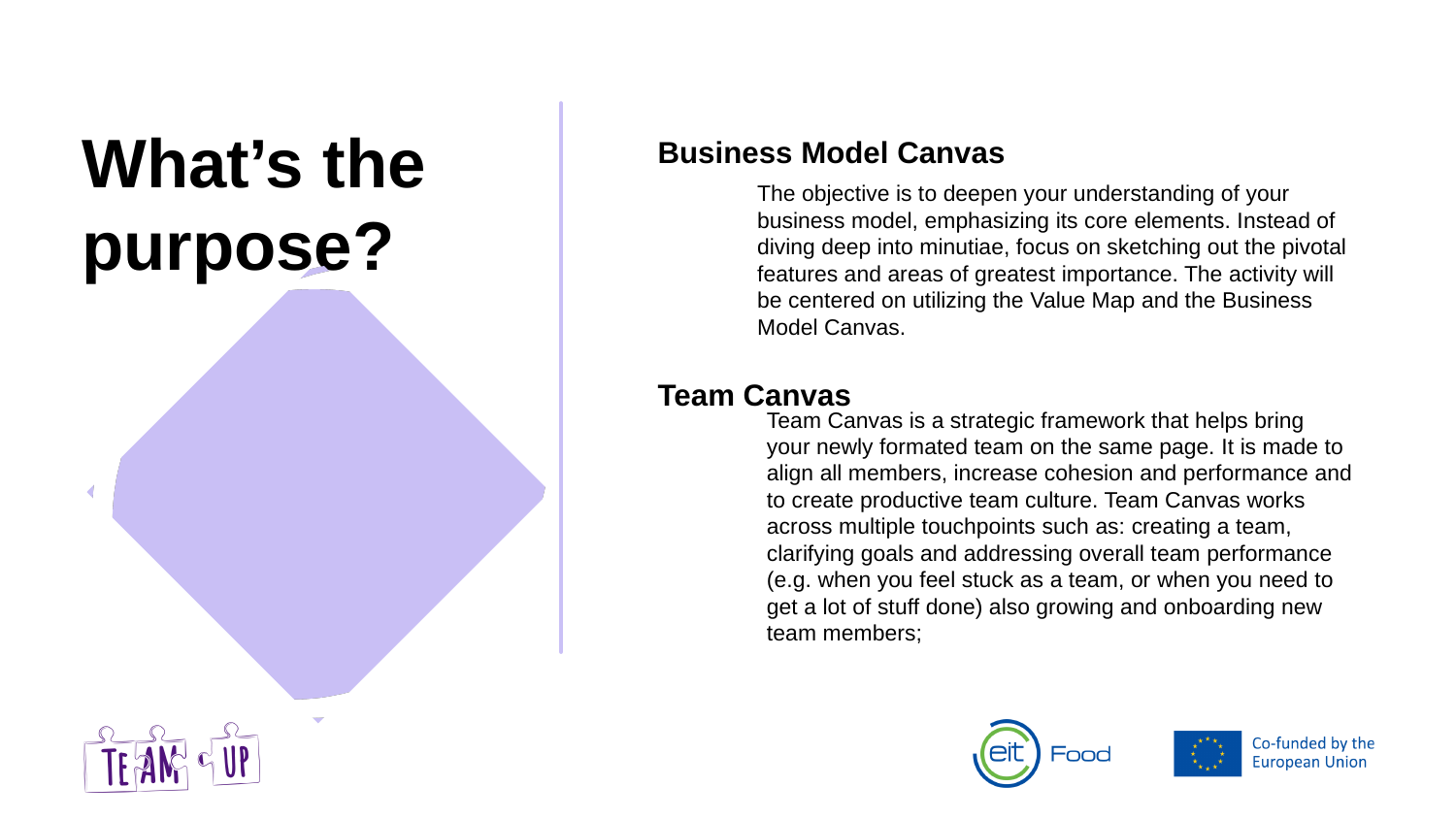

Business Model Canvas
What’s the purpose?
The objective is to deepen your understanding of your business model, emphasizing its core elements. Instead of diving deep into minutiae, focus on sketching out the pivotal features and areas of greatest importance. The activity will be centered on utilizing the Value Map and the Business Model Canvas.

Team Canvas
Team Canvas is a strategic framework that helps bring  your newly formated team on the same page. It is made to align all members, increase cohesion and performance and to create productive team culture. Team Canvas works across multiple touchpoints such as: creating a team, clarifying goals and addressing overall team performance (e.g. when you feel stuck as a team, or when you need to get a lot of stuff done) also growing and onboarding new team members;